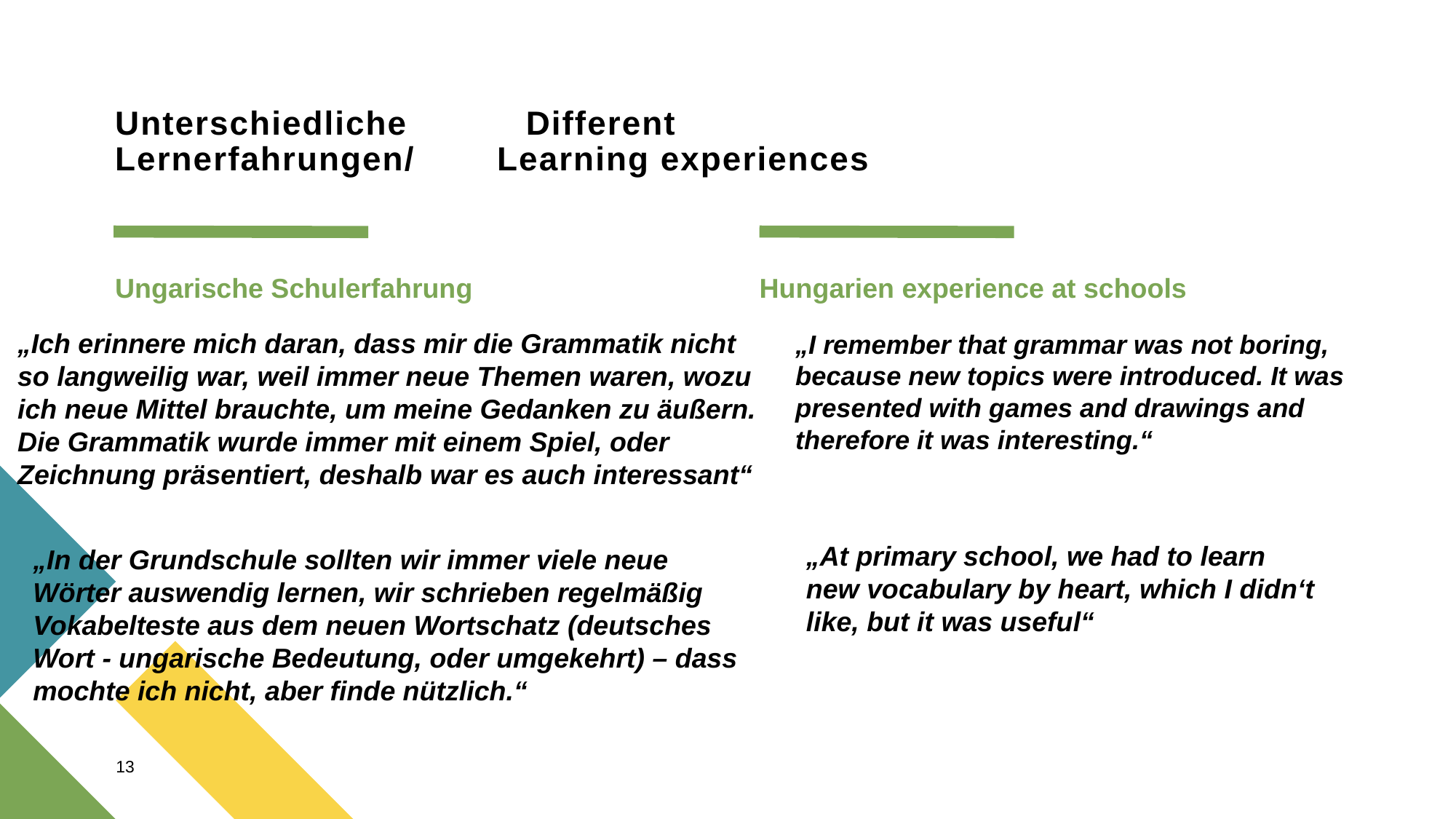

# Unterschiedliche           Different Lernerfahrungen/ 		Learning experiences
Ungarische Schulerfahrung
Hungarien experience at schools
„Ich erinnere mich daran, dass mir die Grammatik nicht so langweilig war, weil immer neue Themen waren, wozu ich neue Mittel brauchte, um meine Gedanken zu äußern. Die Grammatik wurde immer mit einem Spiel, oder Zeichnung präsentiert, deshalb war es auch interessant“
„I remember that grammar was not boring, because new topics were introduced. It was presented with games and drawings and therefore it was interesting.“
„At primary school, we had to learn new vocabulary by heart, which I didn‘t like, but it was useful“
„In der Grundschule sollten wir immer viele neue Wörter auswendig lernen, wir schrieben regelmäßig Vokabelteste aus dem neuen Wortschatz (deutsches Wort - ungarische Bedeutung, oder umgekehrt) – dass mochte ich nicht, aber finde nützlich.“
13